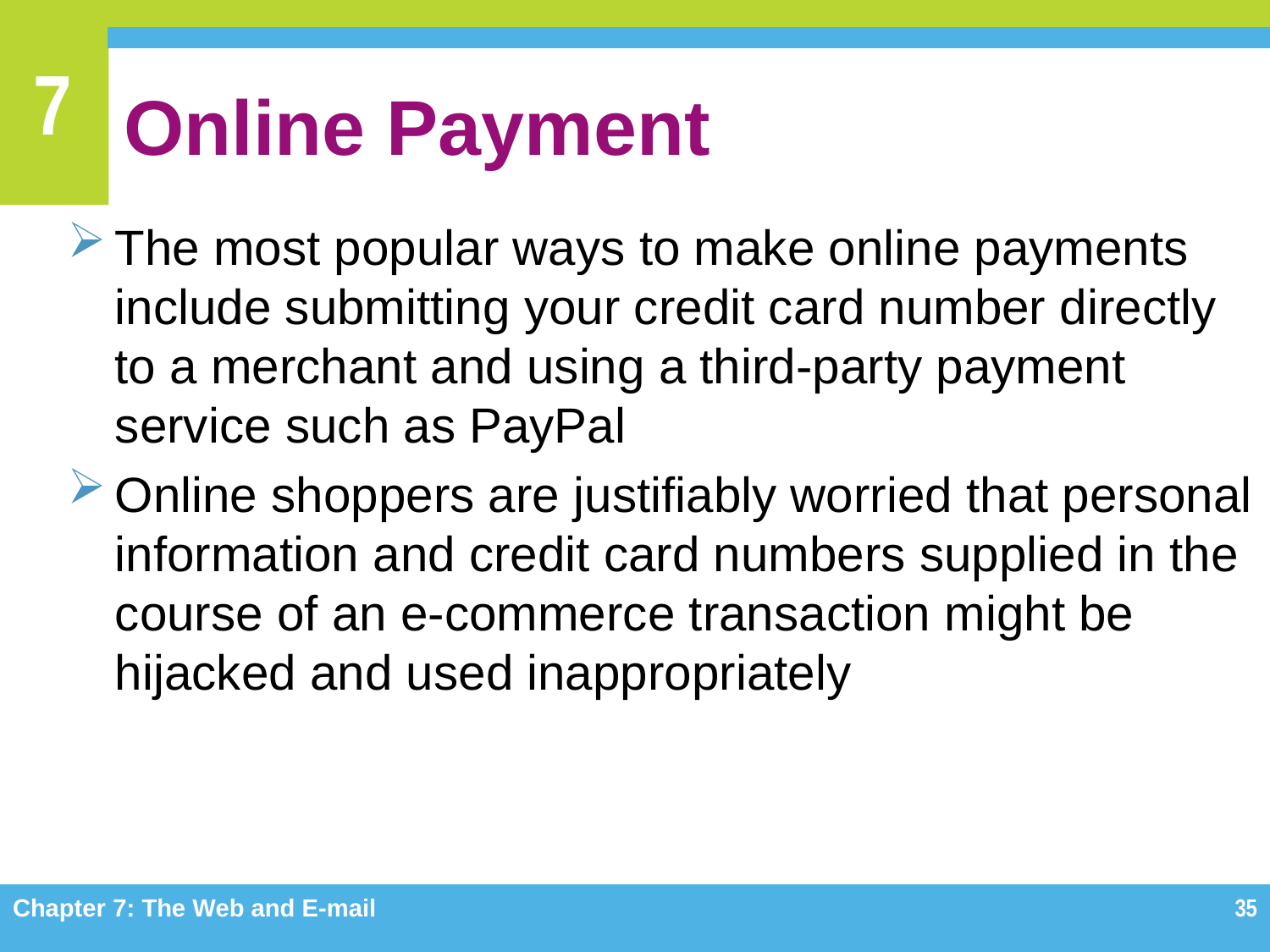

# Online Payment
The most popular ways to make online payments include submitting your credit card number directly to a merchant and using a third-party payment service such as PayPal
Online shoppers are justifiably worried that personal information and credit card numbers supplied in the course of an e-commerce transaction might be hijacked and used inappropriately
Chapter 7: The Web and E-mail
35